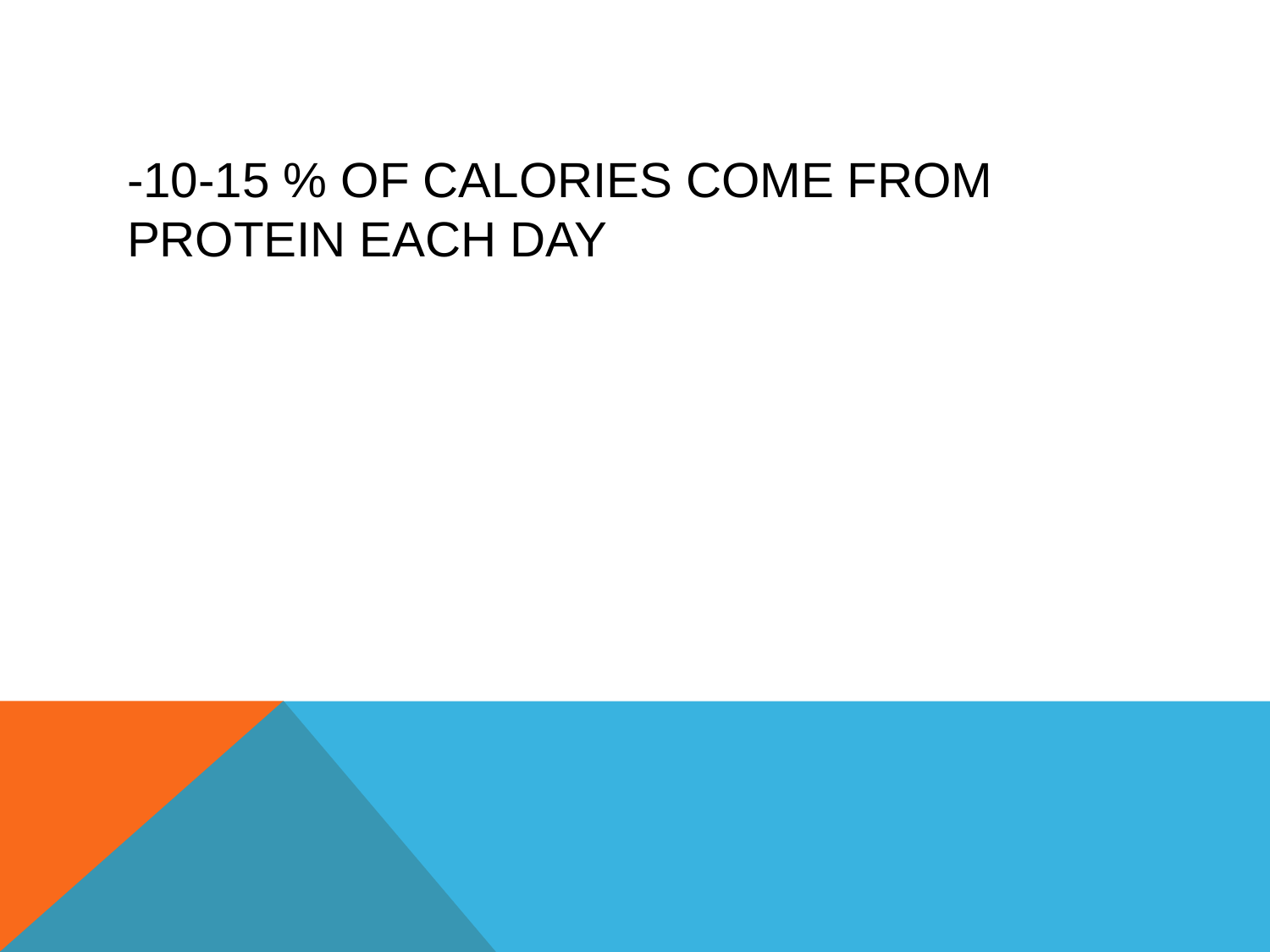

# -10-15 % of calories come from protein each day